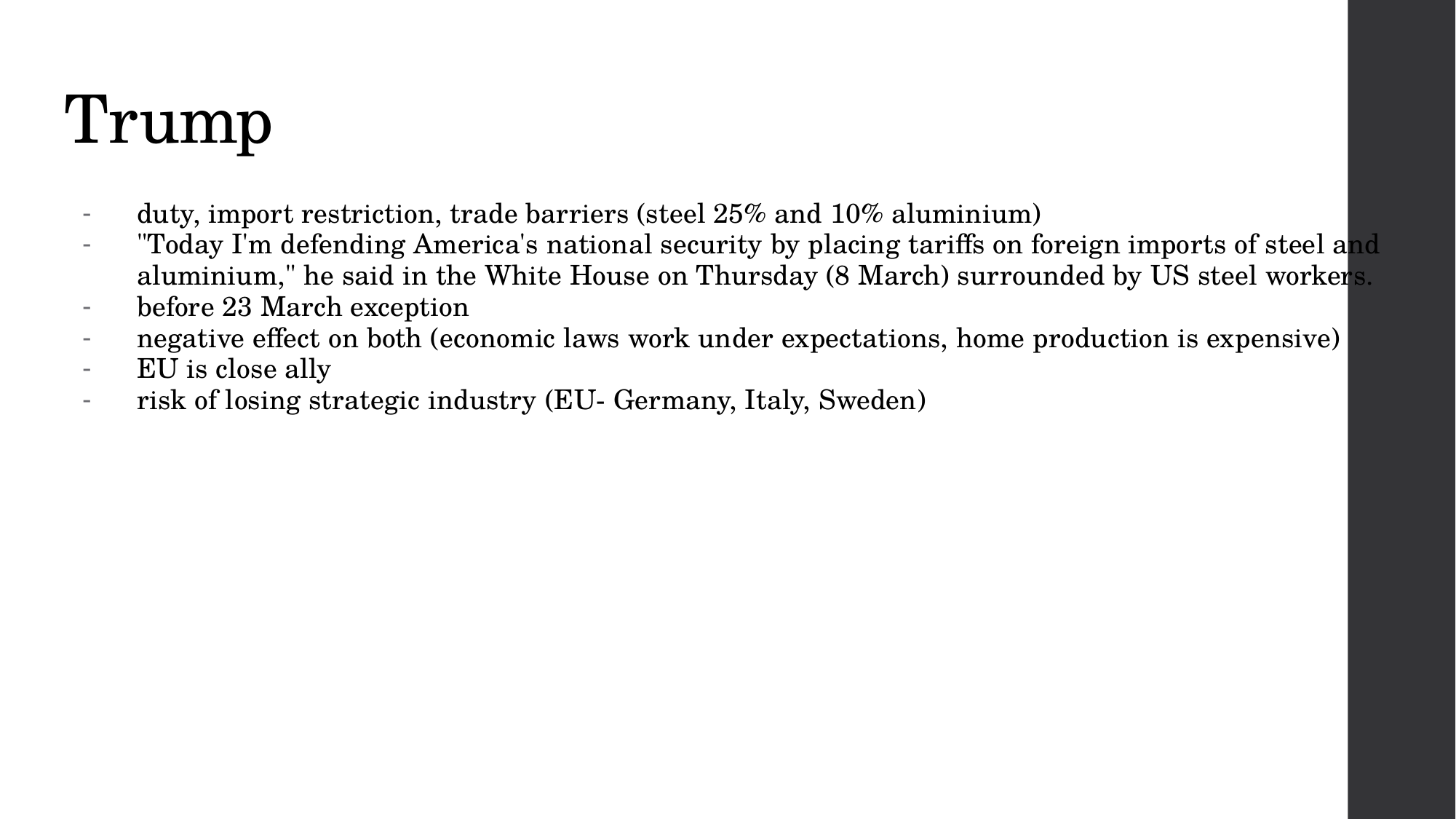

# Trump
duty, import restriction, trade barriers (steel 25% and 10% aluminium)
"Today I'm defending America's national security by placing tariffs on foreign imports of steel and aluminium," he said in the White House on Thursday (8 March) surrounded by US steel workers.
before 23 March exception
negative effect on both (economic laws work under expectations, home production is expensive)
EU is close ally
risk of losing strategic industry (EU- Germany, Italy, Sweden)